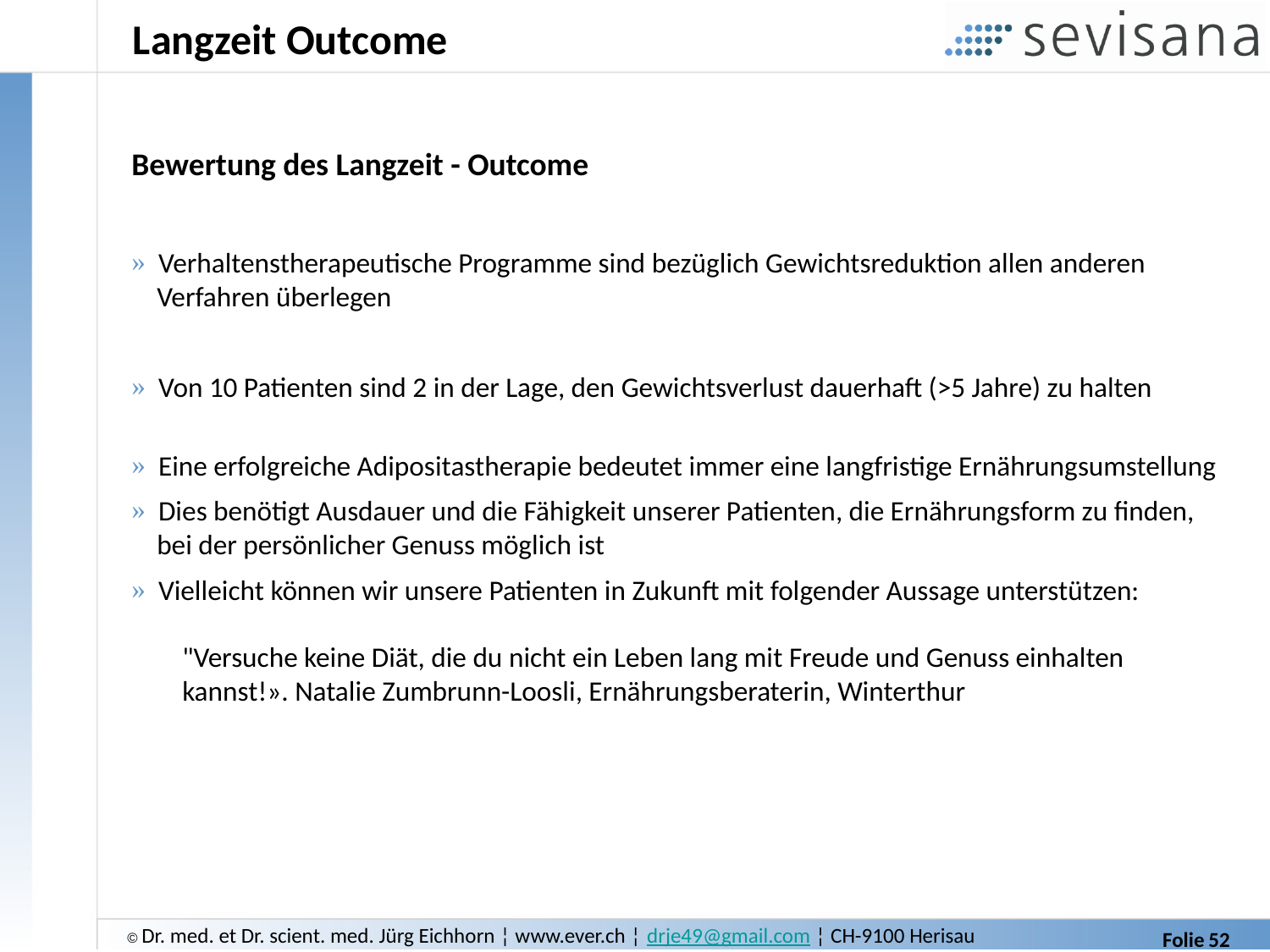

# Langzeit Outcome
Bewertung des Langzeit - Outcome

  Verhaltenstherapeutische Programme sind bezüglich Gewichtsreduktion allen anderen
    Verfahren überlegen

  Von 10 Patienten sind 2 in der Lage, den Gewichtsverlust dauerhaft (>5 Jahre) zu halten
  Eine erfolgreiche Adipositastherapie bedeutet immer eine langfristige Ernährungsumstellung
  Dies benötigt Ausdauer und die Fähigkeit unserer Patienten, die Ernährungsform zu finden,
    bei der persönlicher Genuss möglich ist
  Vielleicht können wir unsere Patienten in Zukunft mit folgender Aussage unterstützen:
        "Versuche keine Diät, die du nicht ein Leben lang mit Freude und Genuss einhalten
        kannst!». Natalie Zumbrunn-Loosli, Ernährungsberaterin, Winterthur